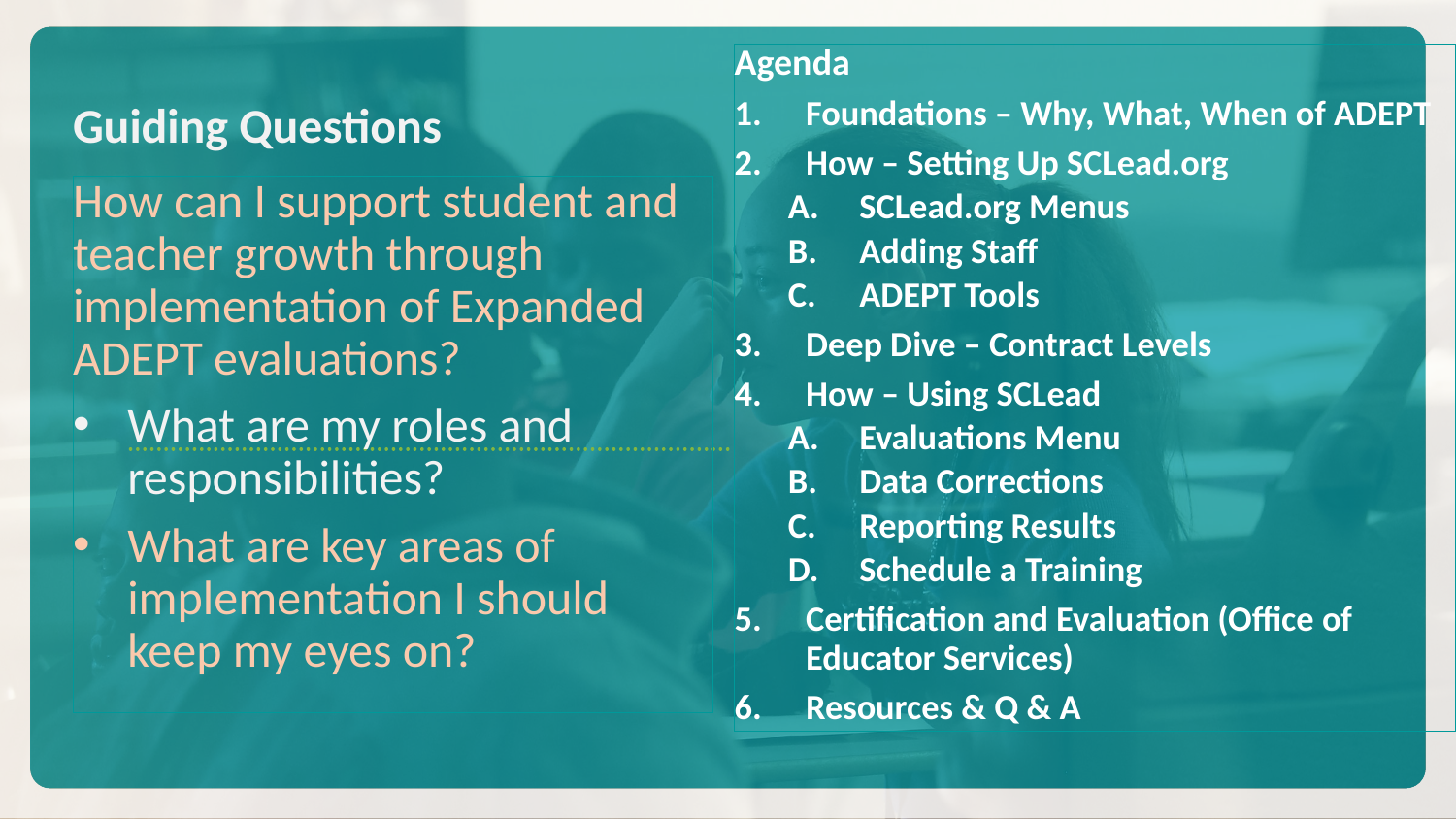

Agenda
Foundations – Why, What, When of ADEPT
How – Setting Up SCLead.org
SCLead.org Menus
Adding Staff
ADEPT Tools
Deep Dive – Contract Levels
How – Using SCLead
Evaluations Menu
Data Corrections
Reporting Results
Schedule a Training
Certification and Evaluation (Office of Educator Services)
Resources & Q & A

# Guiding Questions
How can I support student and teacher growth through implementation of Expanded ADEPT evaluations?
What are my roles and responsibilities?
What are key areas of implementation I should keep my eyes on?